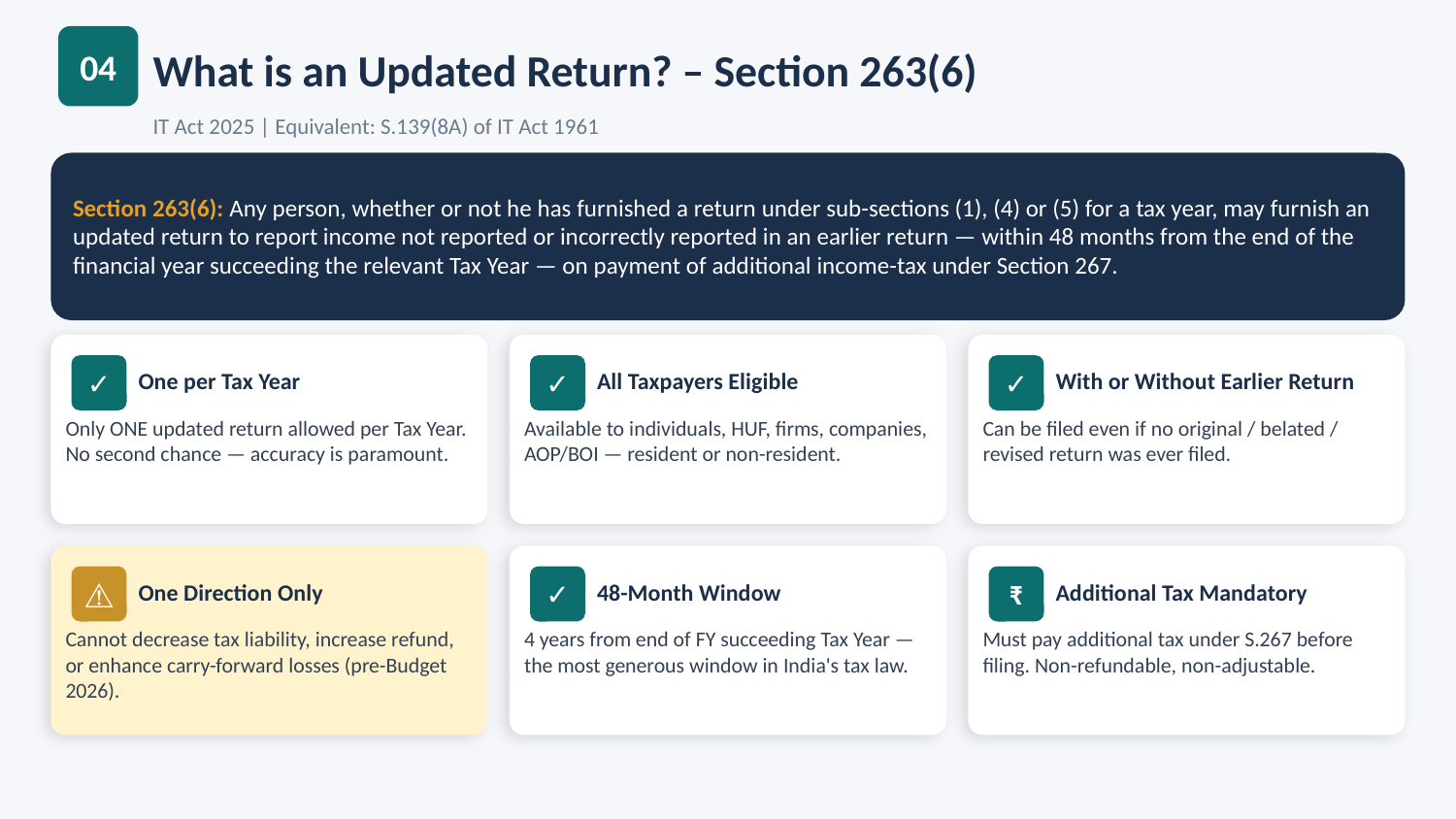

04
What is an Updated Return? – Section 263(6)
IT Act 2025 | Equivalent: S.139(8A) of IT Act 1961

Section 263(6): Any person, whether or not he has furnished a return under sub-sections (1), (4) or (5) for a tax year, may furnish an updated return to report income not reported or incorrectly reported in an earlier return — within 48 months from the end of the financial year succeeding the relevant Tax Year — on payment of additional income-tax under Section 267.

✓
One per Tax Year

✓
All Taxpayers Eligible

✓
With or Without Earlier Return
Only ONE updated return allowed per Tax Year. No second chance — accuracy is paramount.
Available to individuals, HUF, firms, companies, AOP/BOI — resident or non-resident.
Can be filed even if no original / belated / revised return was ever filed.

⚠
One Direction Only

✓
48-Month Window

₹
Additional Tax Mandatory
Cannot decrease tax liability, increase refund, or enhance carry-forward losses (pre-Budget 2026).
4 years from end of FY succeeding Tax Year — the most generous window in India's tax law.
Must pay additional tax under S.267 before filing. Non-refundable, non-adjustable.